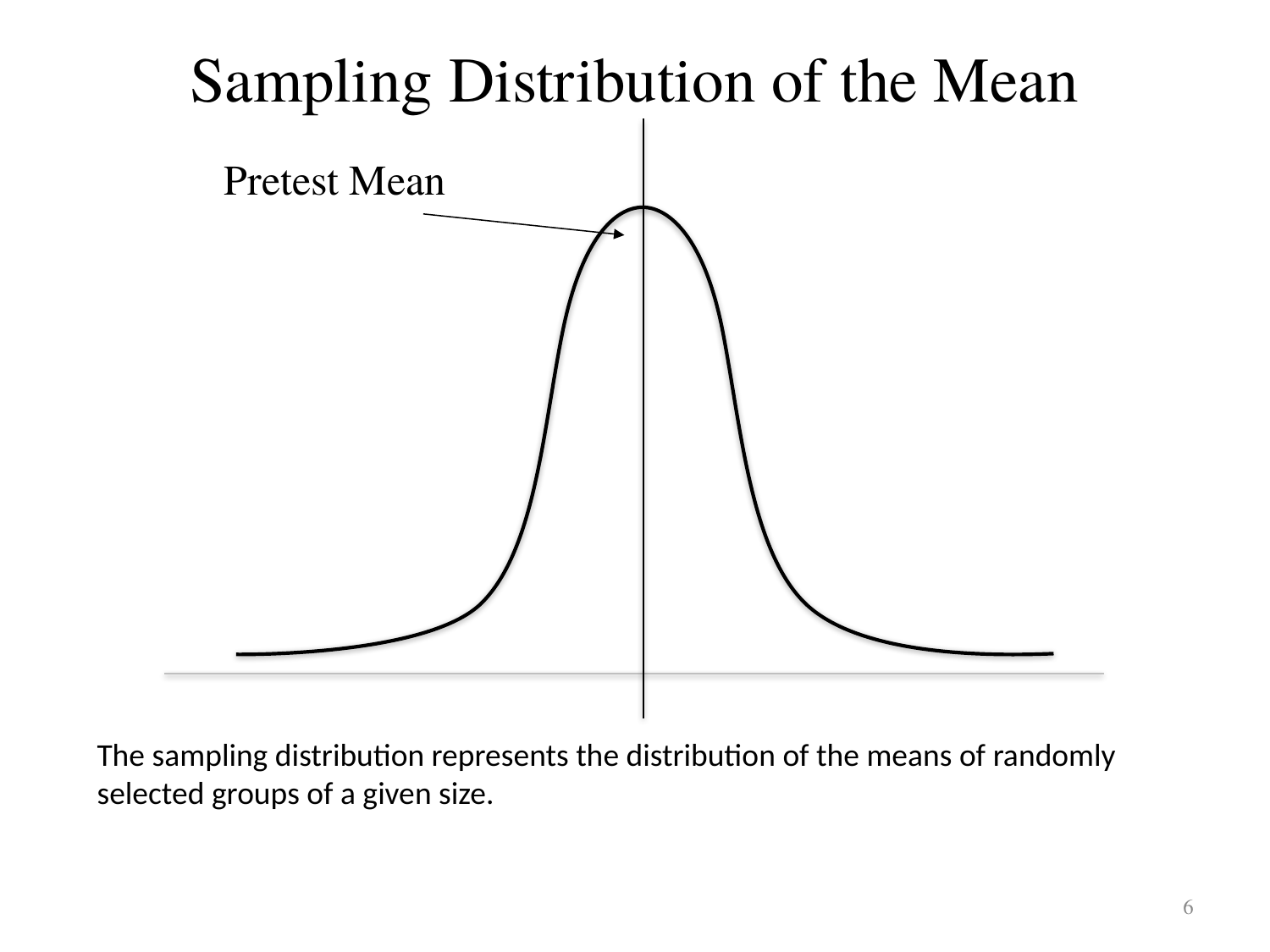

Sampling Distribution of the Mean
Pretest Mean

### Chart

| Category |
|---|
The sampling distribution represents the distribution of the means of randomly selected groups of a given size.
6